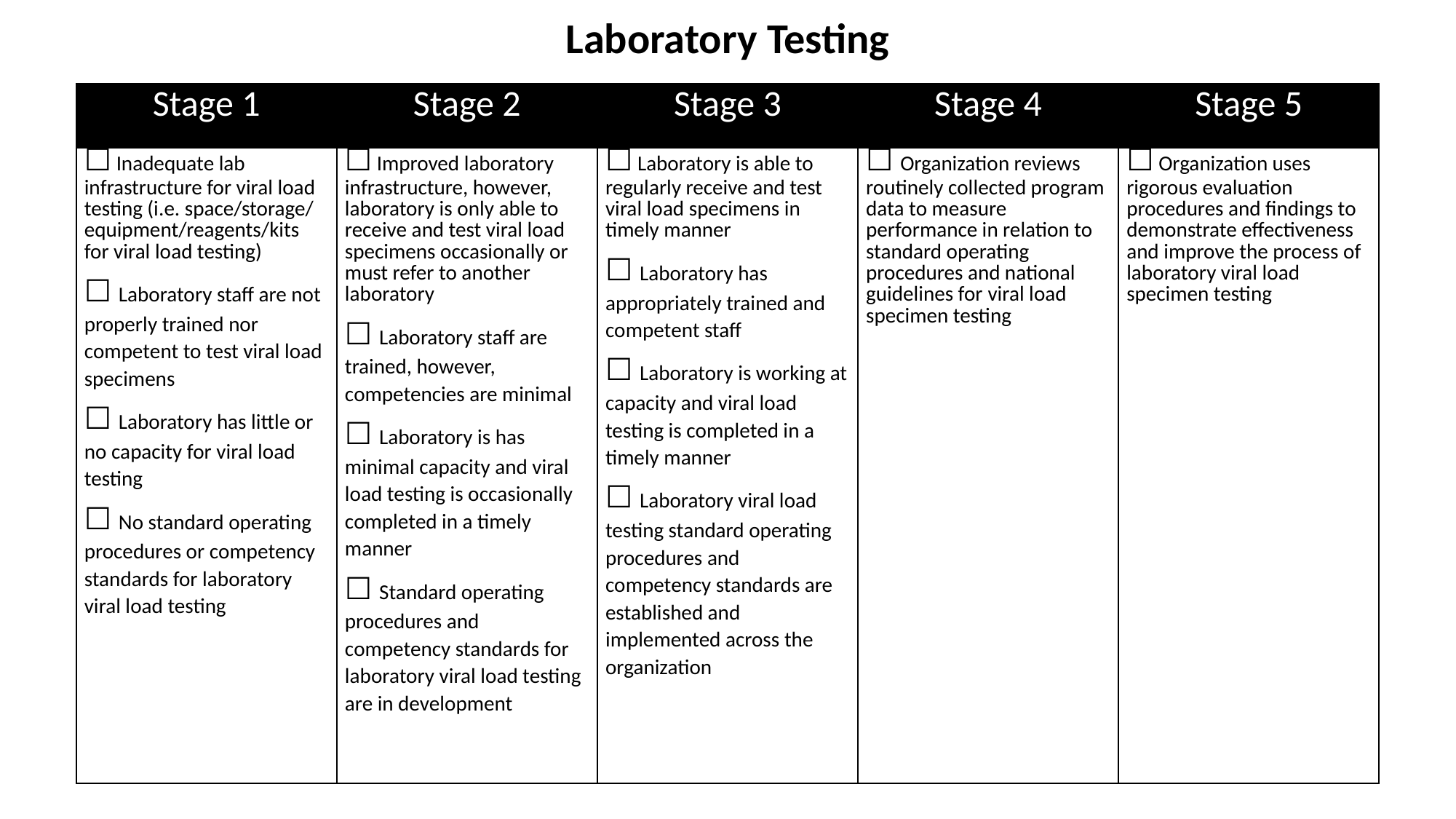

# Laboratory Testing
| Stage 1 | Stage 2 | Stage 3 | Stage 4 | Stage 5 |
| --- | --- | --- | --- | --- |
| ☐ Inadequate lab infrastructure for viral load testing (i.e. space/storage/ equipment/reagents/kits for viral load testing) ☐ Laboratory staff are not properly trained nor competent to test viral load specimens ☐ Laboratory has little or no capacity for viral load testing ☐ No standard operating procedures or competency standards for laboratory viral load testing | ☐ Improved laboratory infrastructure, however, laboratory is only able to receive and test viral load specimens occasionally or must refer to another laboratory ☐ Laboratory staff are trained, however, competencies are minimal ☐ Laboratory is has minimal capacity and viral load testing is occasionally completed in a timely manner ☐ Standard operating procedures and competency standards for laboratory viral load testing are in development | ☐ Laboratory is able to regularly receive and test viral load specimens in timely manner ☐ Laboratory has appropriately trained and competent staff ☐ Laboratory is working at capacity and viral load testing is completed in a timely manner ☐ Laboratory viral load testing standard operating procedures and competency standards are established and implemented across the organization | ☐ Organization reviews routinely collected program data to measure performance in relation to standard operating procedures and national guidelines for viral load specimen testing | ☐ Organization uses rigorous evaluation procedures and findings to demonstrate effectiveness and improve the process of laboratory viral load specimen testing |